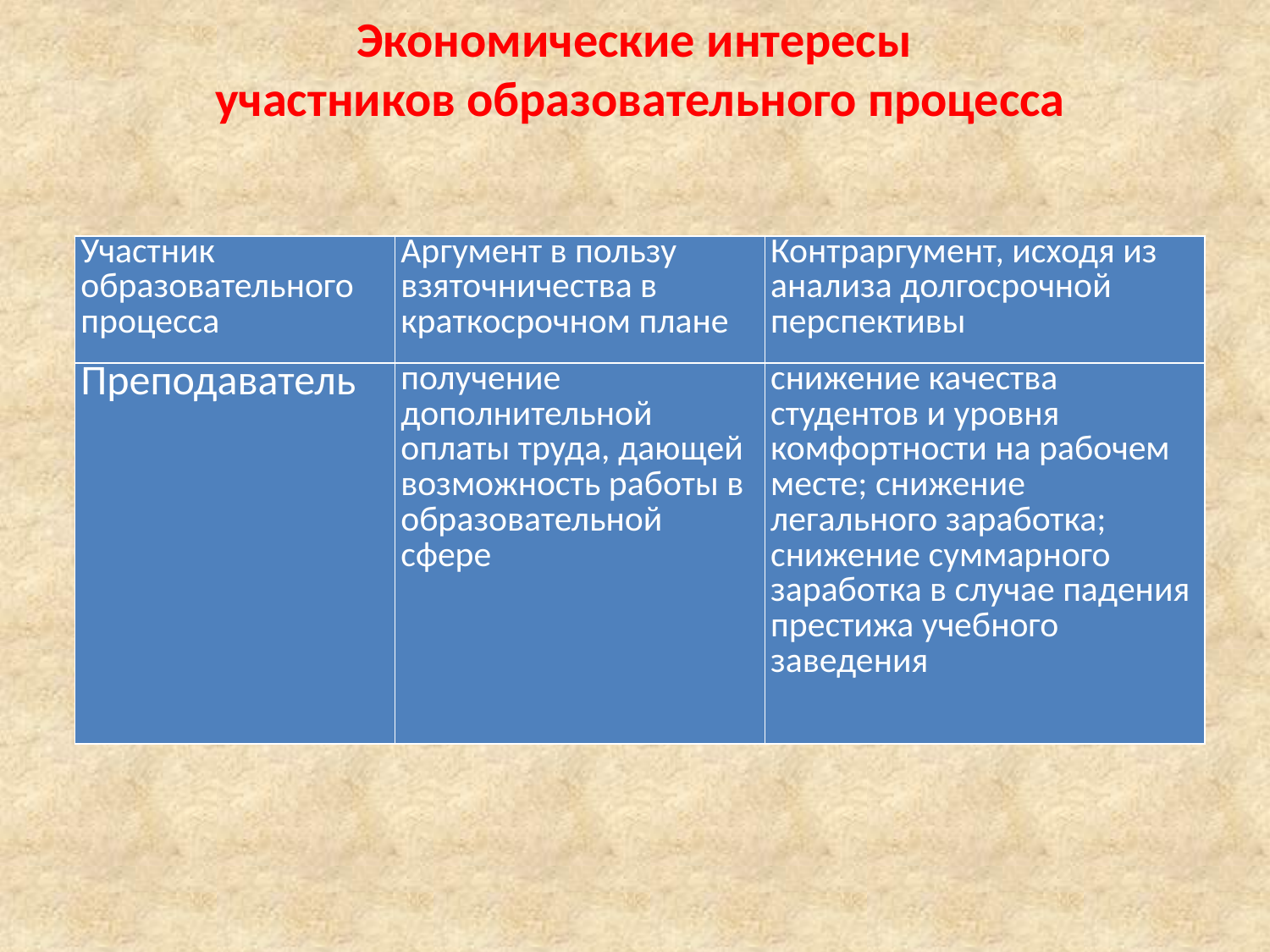

Экономические интересы
участников образовательного процесса
| Участник образовательного процесса | Аргумент в пользу взяточничества в краткосрочном плане | Контраргумент, исходя из анализа долгосрочной перспективы |
| --- | --- | --- |
| Преподаватель | получение дополнительной оплаты труда, дающей возможность работы в образовательной сфере | снижение качества студентов и уровня комфортности на рабочем месте; снижение легального заработка; снижение суммарного заработка в случае падения престижа учебного заведения |